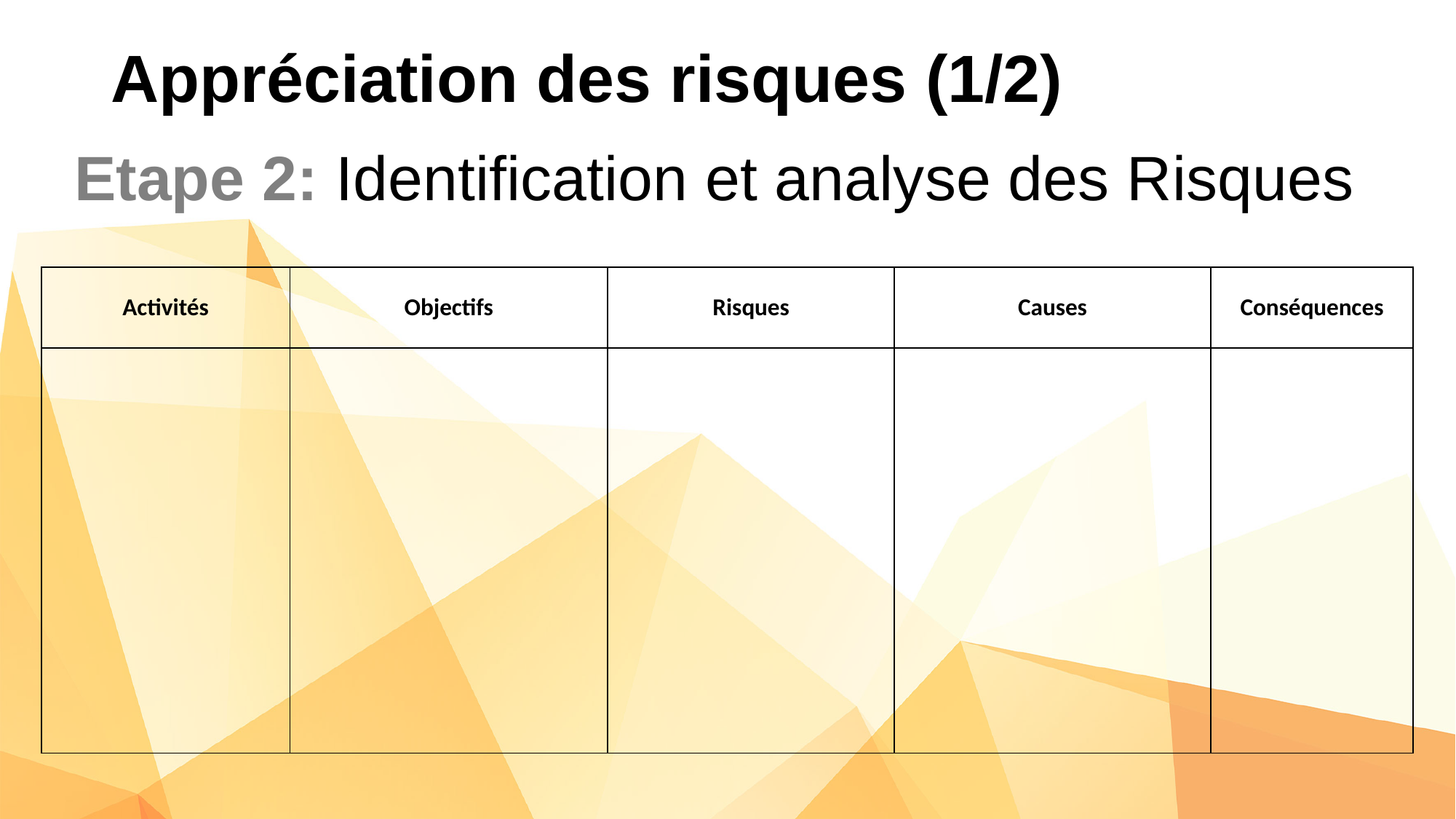

Appréciation des risques (1/2)
# Etape 2: Identification et analyse des Risques
| Activités | Objectifs | Risques | Causes | Conséquences |
| --- | --- | --- | --- | --- |
|  |  |  |  |  |